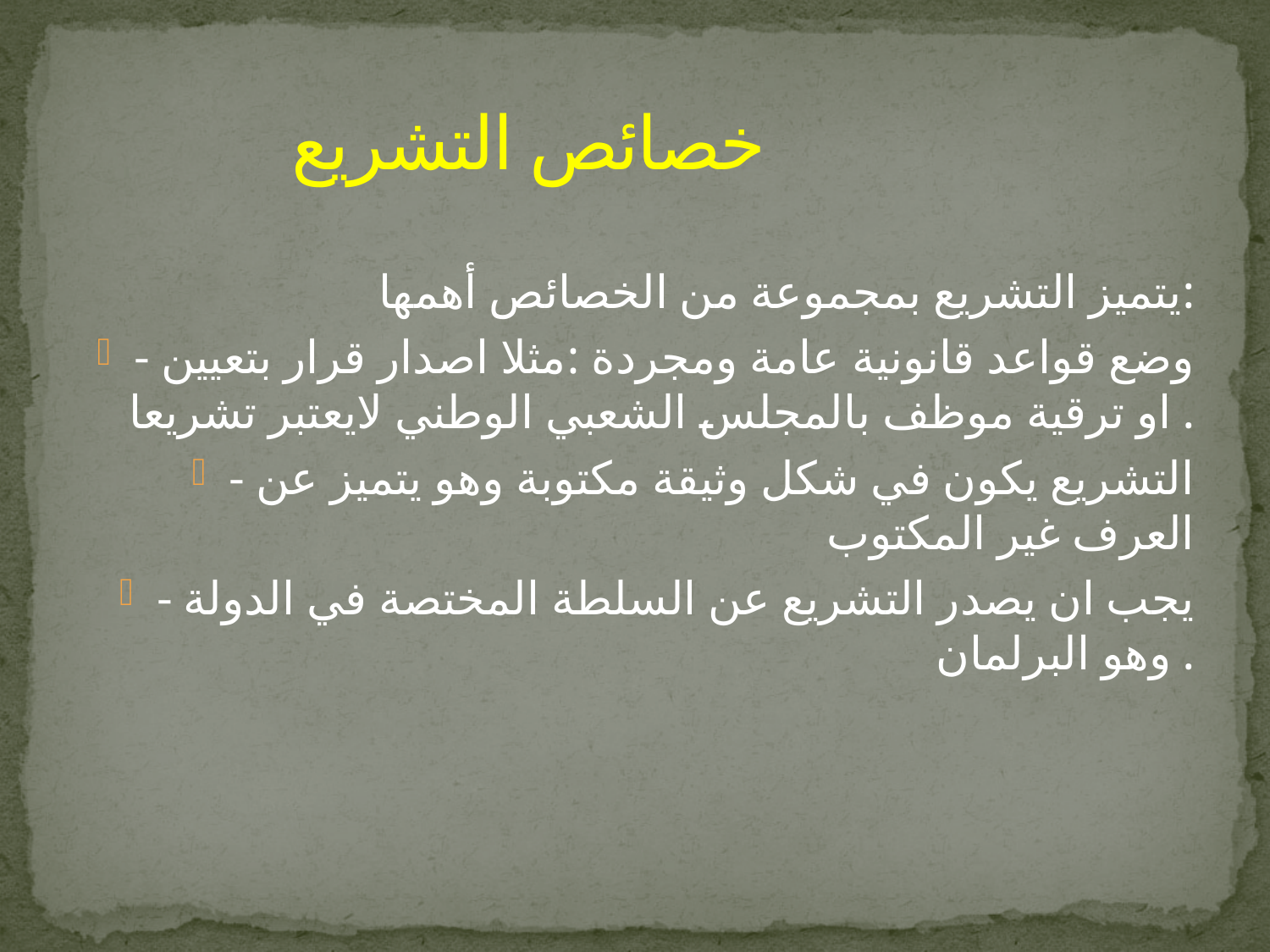

# خصائص التشريع
يتميز التشريع بمجموعة من الخصائص أهمها:
- وضع قواعد قانونية عامة ومجردة :مثلا اصدار قرار بتعيين او ترقية موظف بالمجلس الشعبي الوطني لايعتبر تشريعا .
- التشريع يكون في شكل وثيقة مكتوبة وهو يتميز عن العرف غير المكتوب
- يجب ان يصدر التشريع عن السلطة المختصة في الدولة وهو البرلمان .